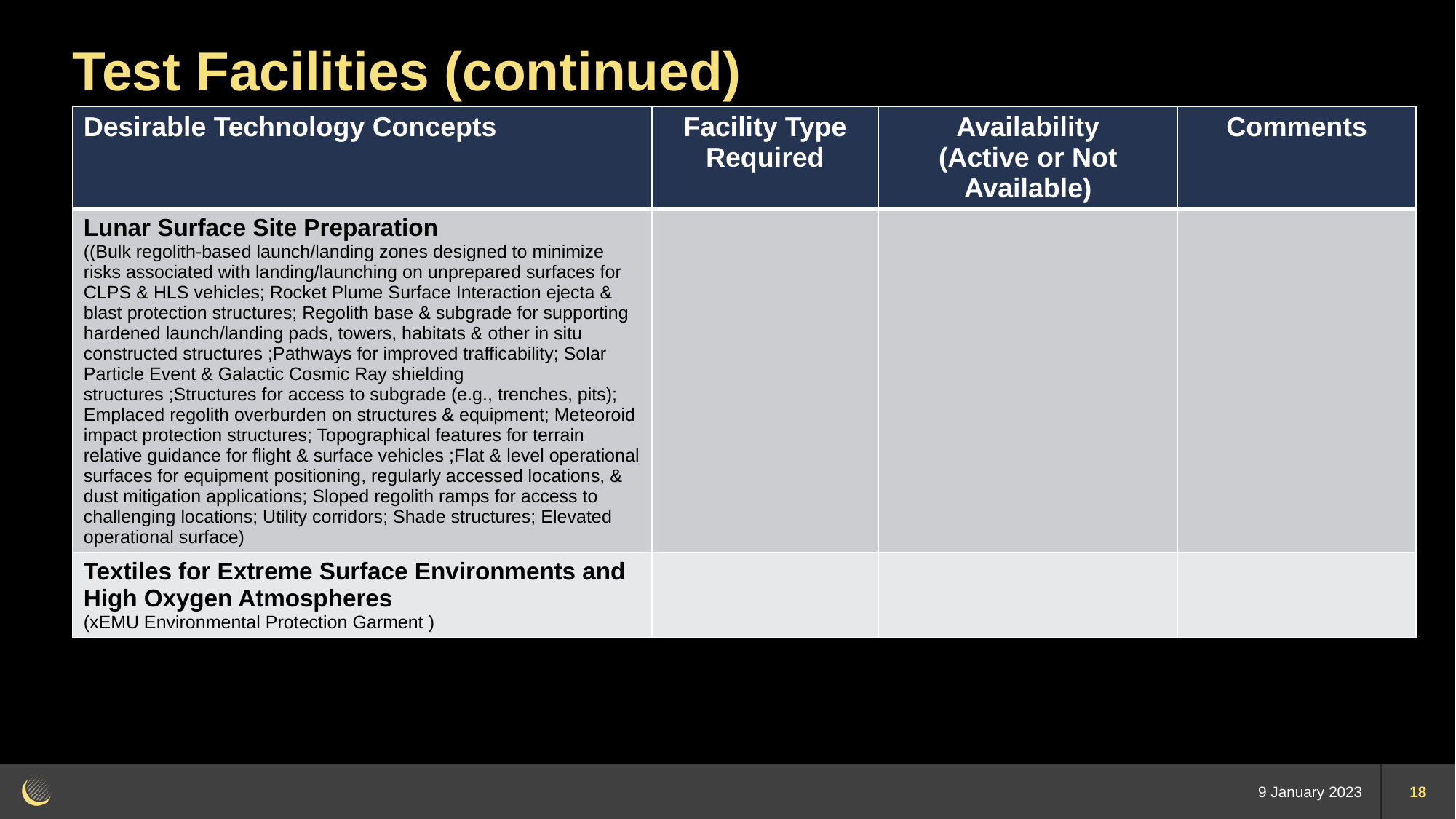

# Test Facilities (continued)
| Desirable Technology Concepts | Facility Type Required | Availability (Active or Not Available) | Comments |
| --- | --- | --- | --- |
| Lunar Surface Site Preparation ((Bulk regolith-based launch/landing zones designed to minimize risks associated with landing/launching on unprepared surfaces for CLPS & HLS vehicles; Rocket Plume Surface Interaction ejecta & blast protection structures; Regolith base & subgrade for supporting hardened launch/landing pads, towers, habitats & other in situ constructed structures ;Pathways for improved trafficability; Solar Particle Event & Galactic Cosmic Ray shielding structures ;Structures for access to subgrade (e.g., trenches, pits); Emplaced regolith overburden on structures & equipment; Meteoroid impact protection structures; Topographical features for terrain relative guidance for flight & surface vehicles ;Flat & level operational surfaces for equipment positioning, regularly accessed locations, & dust mitigation applications; Sloped regolith ramps for access to challenging locations; Utility corridors; Shade structures; Elevated operational surface) |  |  |  |
| Textiles for Extreme Surface Environments and High Oxygen Atmospheres (xEMU Environmental Protection Garment ) |  |  |  |
9 January 2023
18